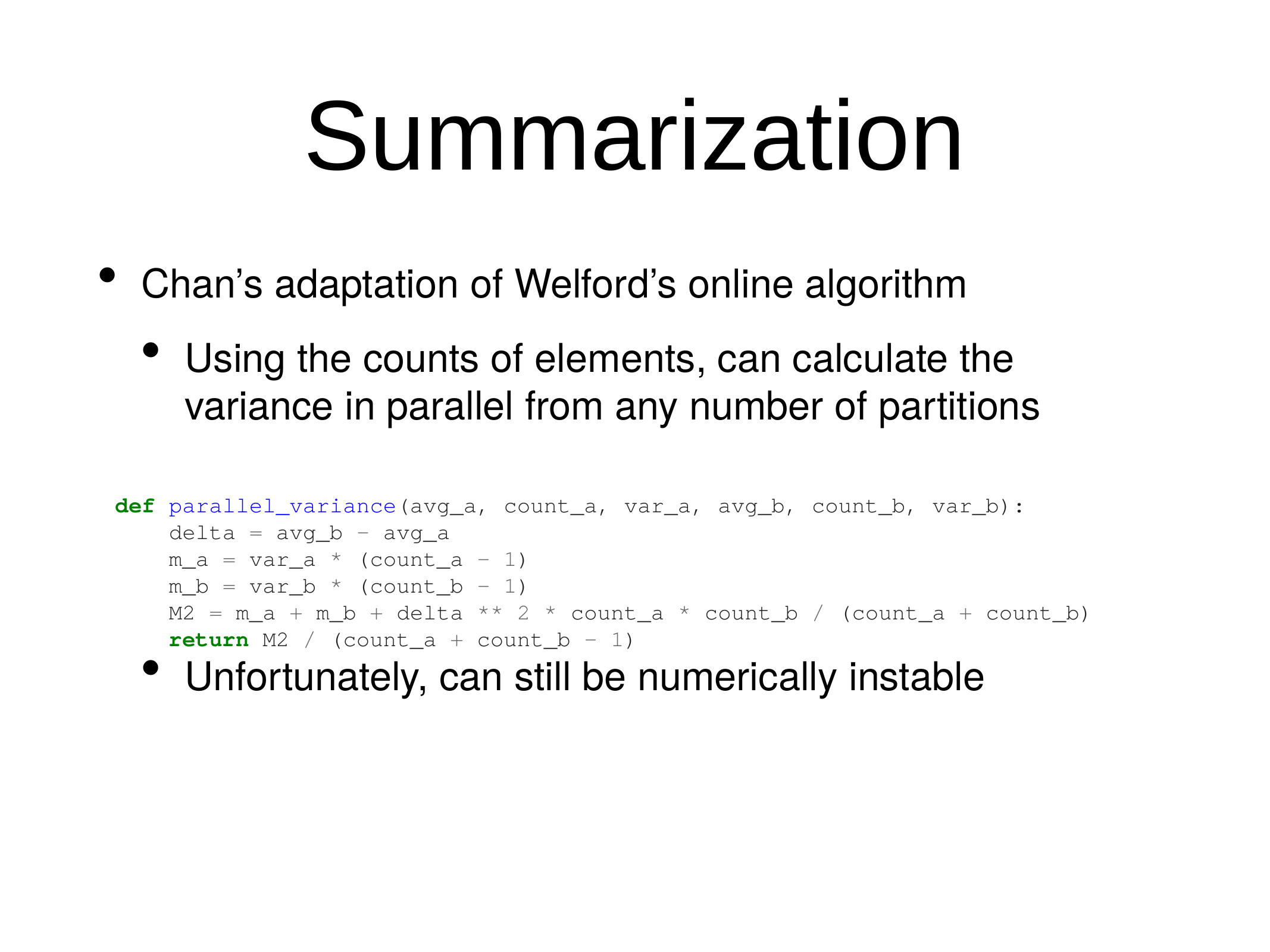

# Summarization
Chan’s adaptation of Welford’s online algorithm
Using the counts of elements, can calculate the variance in parallel from any number of partitions

Unfortunately, can still be numerically instable
def parallel_variance(avg_a, count_a, var_a, avg_b, count_b, var_b):
    delta = avg_b - avg_a
    m_a = var_a * (count_a - 1)
    m_b = var_b * (count_b - 1)
    M2 = m_a + m_b + delta ** 2 * count_a * count_b / (count_a + count_b)
    return M2 / (count_a + count_b - 1)